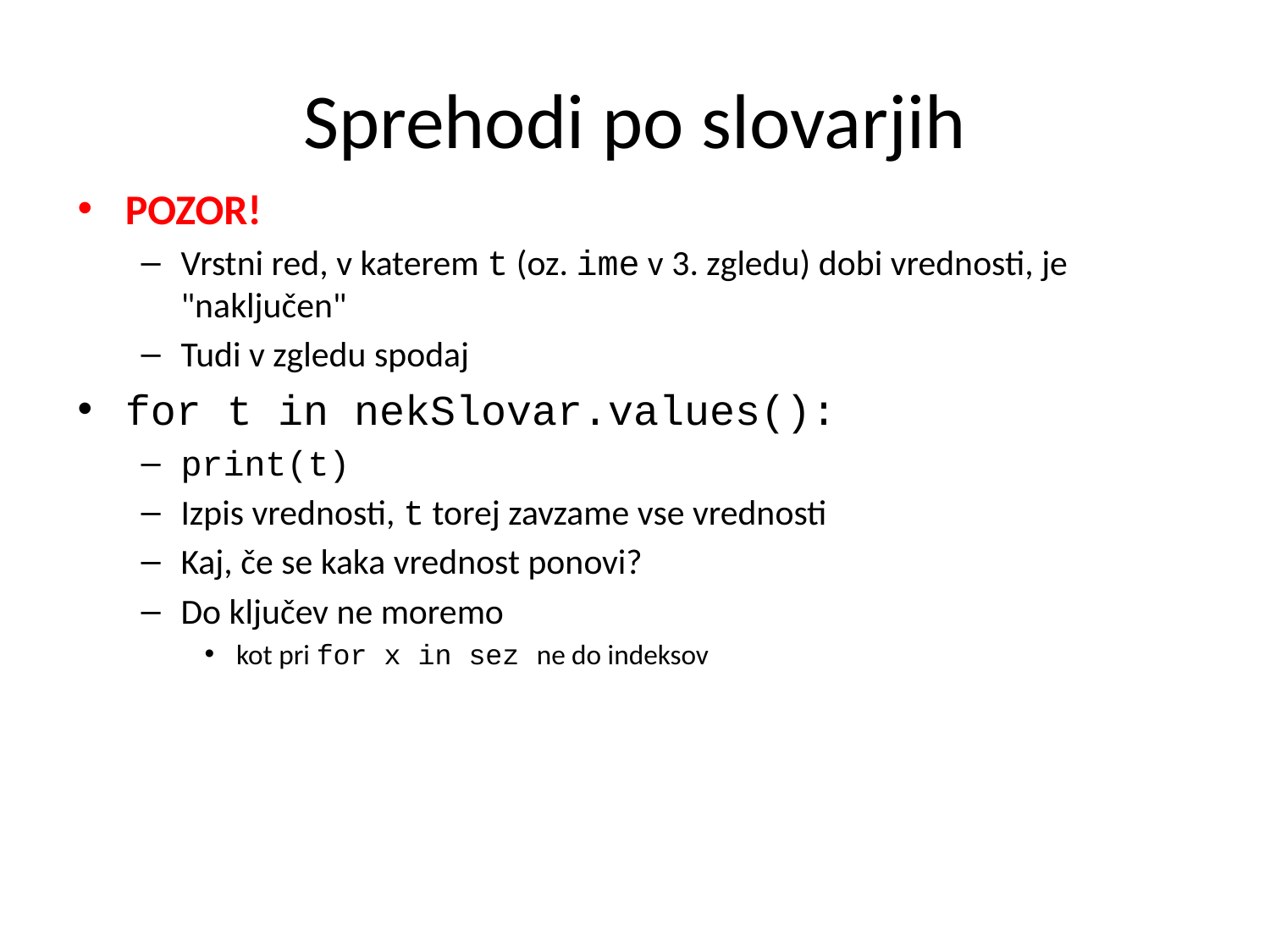

# Sprehodi po slovarjih
POZOR!
Vrstni red, v katerem t (oz. ime v 3. zgledu) dobi vrednosti, je "naključen"
Tudi v zgledu spodaj
for t in nekSlovar.values():
print(t)
Izpis vrednosti, t torej zavzame vse vrednosti
Kaj, če se kaka vrednost ponovi?
Do ključev ne moremo
kot pri for x in sez ne do indeksov